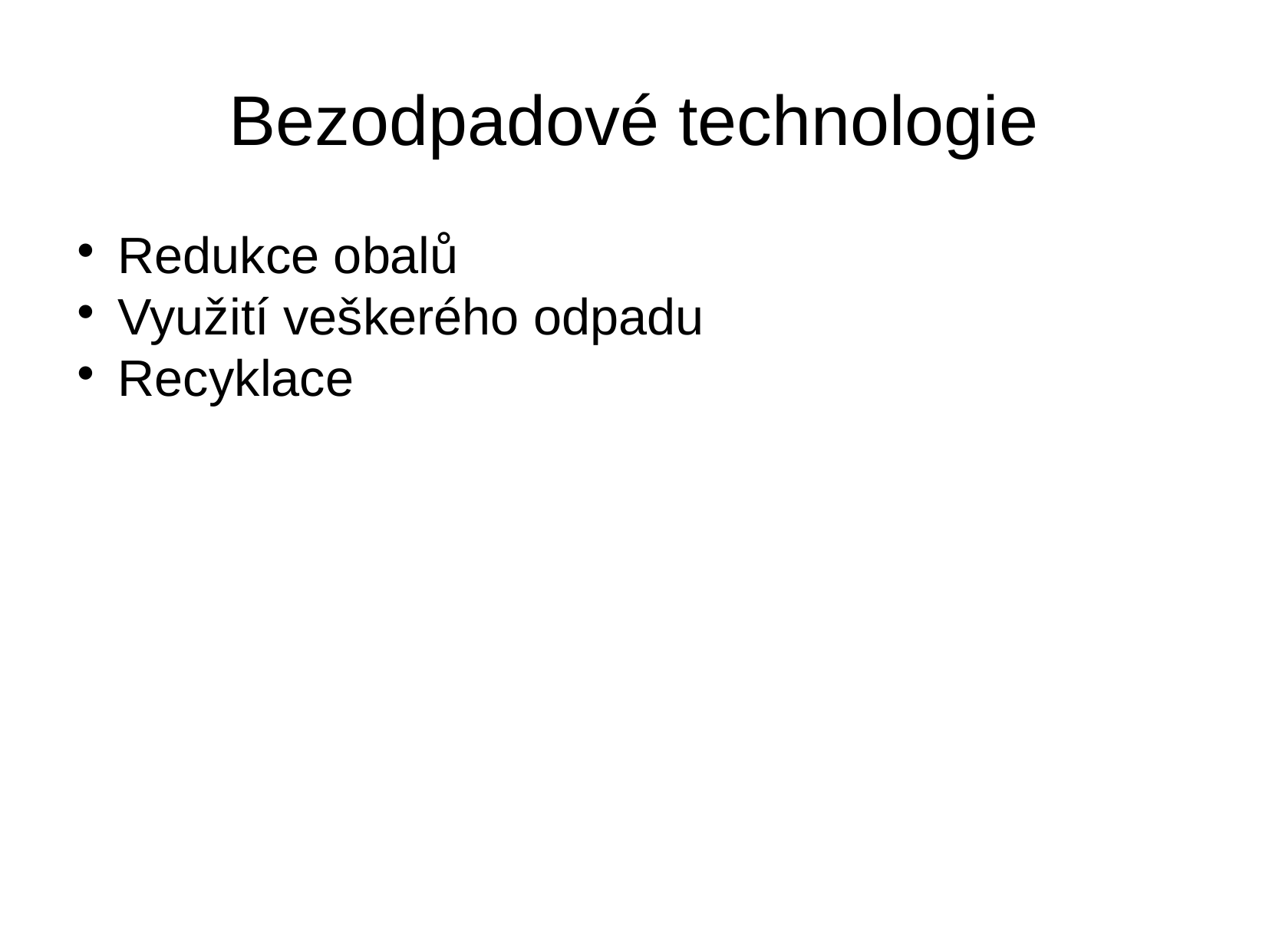

Bezodpadové technologie
Redukce obalů
Využití veškerého odpadu
Recyklace